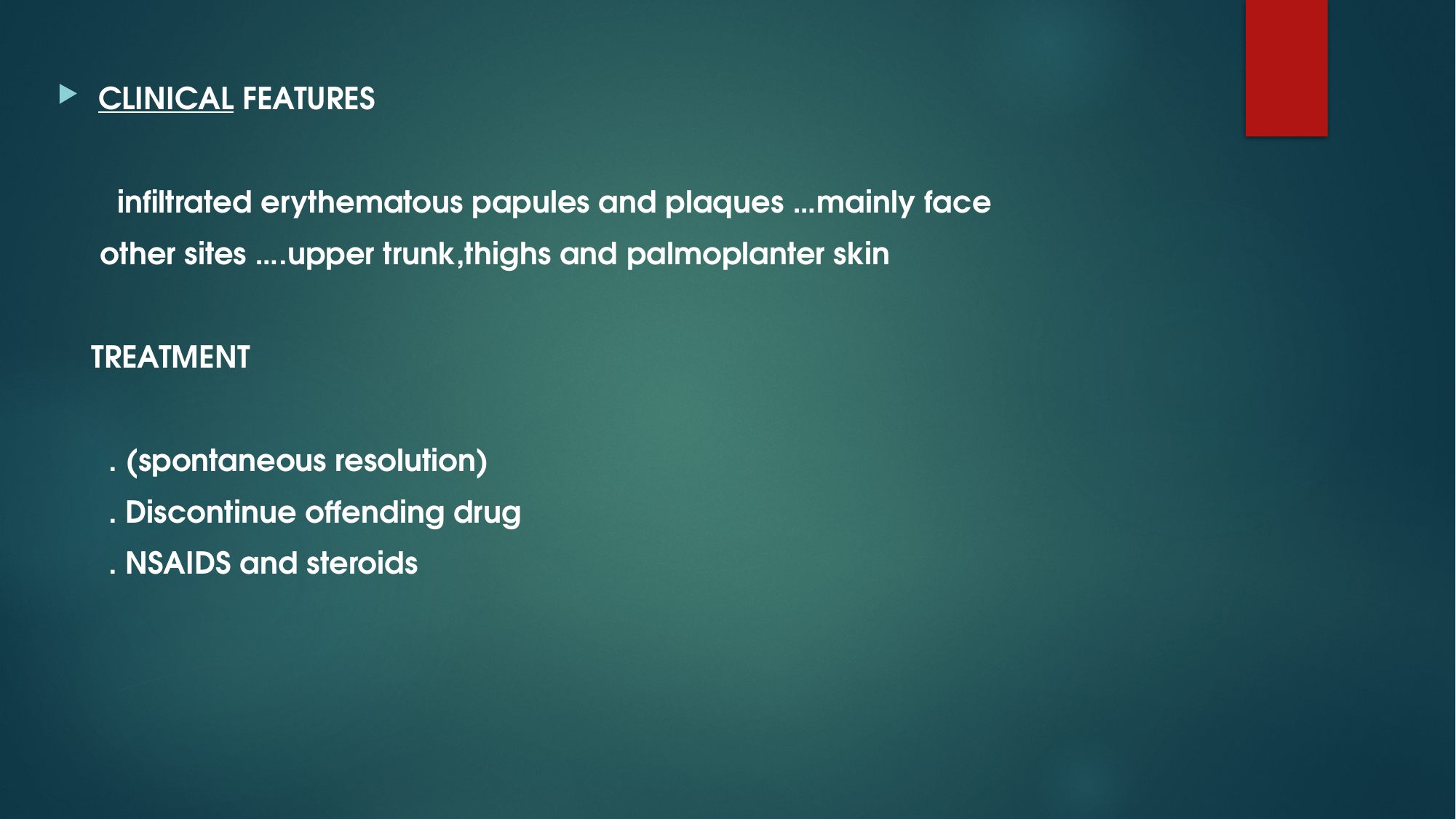

#
CLINICAL FEATURES

       infiltrated erythematous papules and plaques …mainly face
     other sites ….upper trunk,thighs and palmoplanter skin

    TREATMENT

      . (spontaneous resolution)
      . Discontinue offending drug
      . NSAIDS and steroids